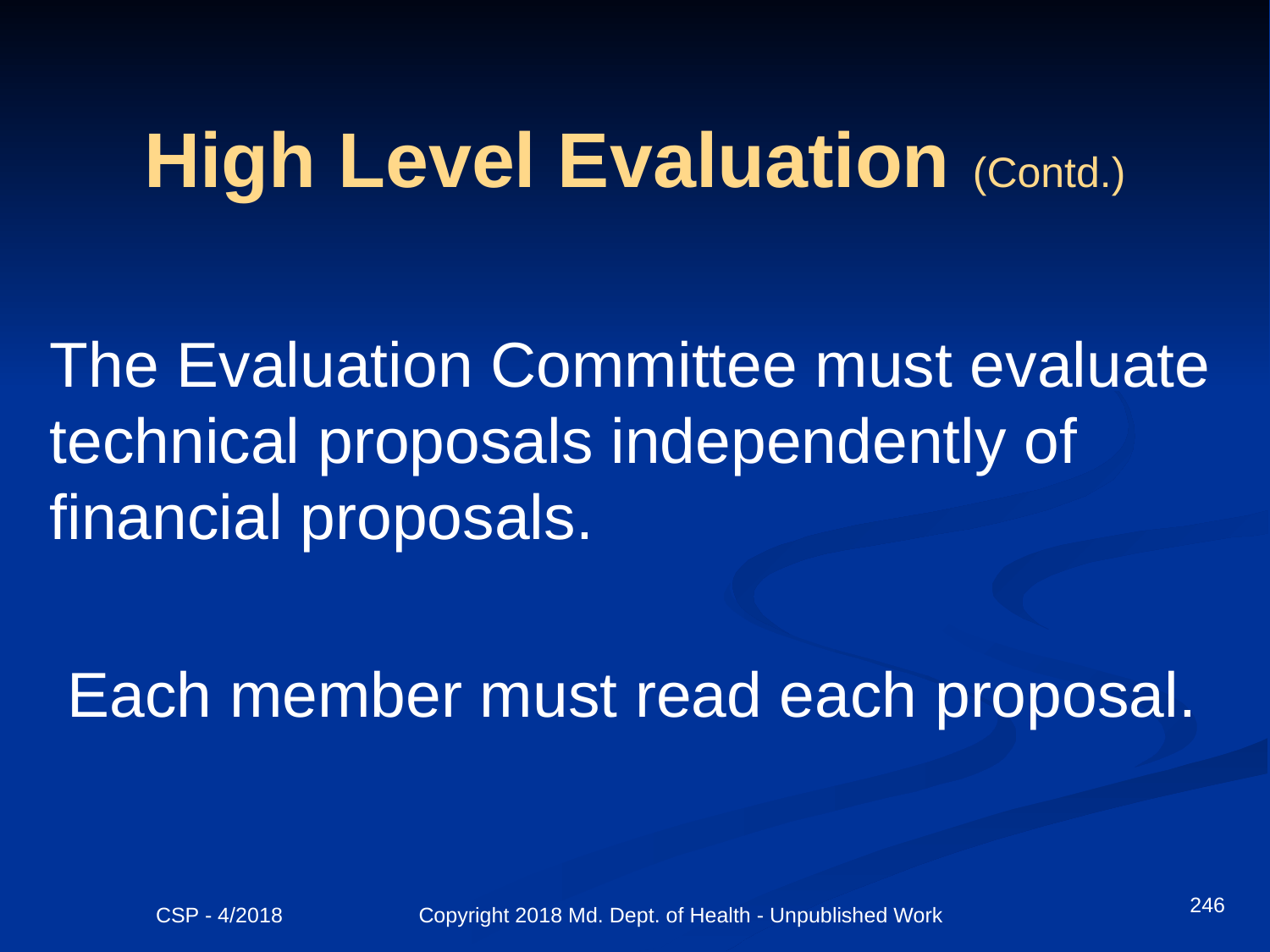

# High Level Evaluation (Contd.)
The Evaluation Committee must evaluate technical proposals independently of financial proposals.

 Each member must read each proposal.
246
CSP - 4/2018                       Copyright 2018 Md. Dept. of Health - Unpublished Work